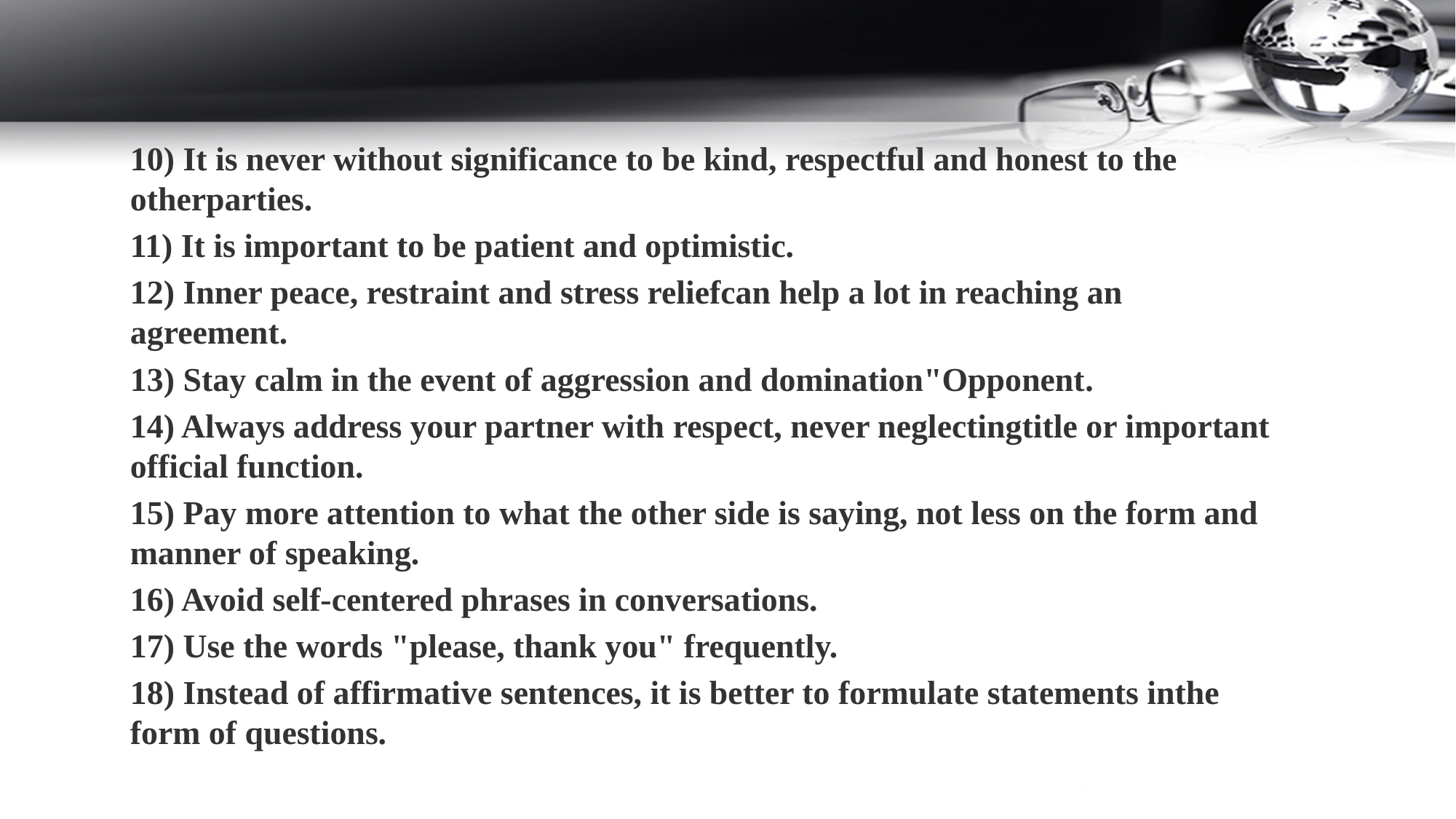

10) It is never without significance to be kind, respectful and honest to the otherparties.
11) It is important to be patient and optimistic.
12) Inner peace, restraint and stress reliefcan help a lot in reaching an agreement.
13) Stay calm in the event of aggression and domination"Opponent.
14) Always address your partner with respect, never neglectingtitle or important official function.
15) Pay more attention to what the other side is saying, not less on the form and manner of speaking.
16) Avoid self-centered phrases in conversations.
17) Use the words "please, thank you" frequently.
18) Instead of affirmative sentences, it is better to formulate statements inthe form of questions.